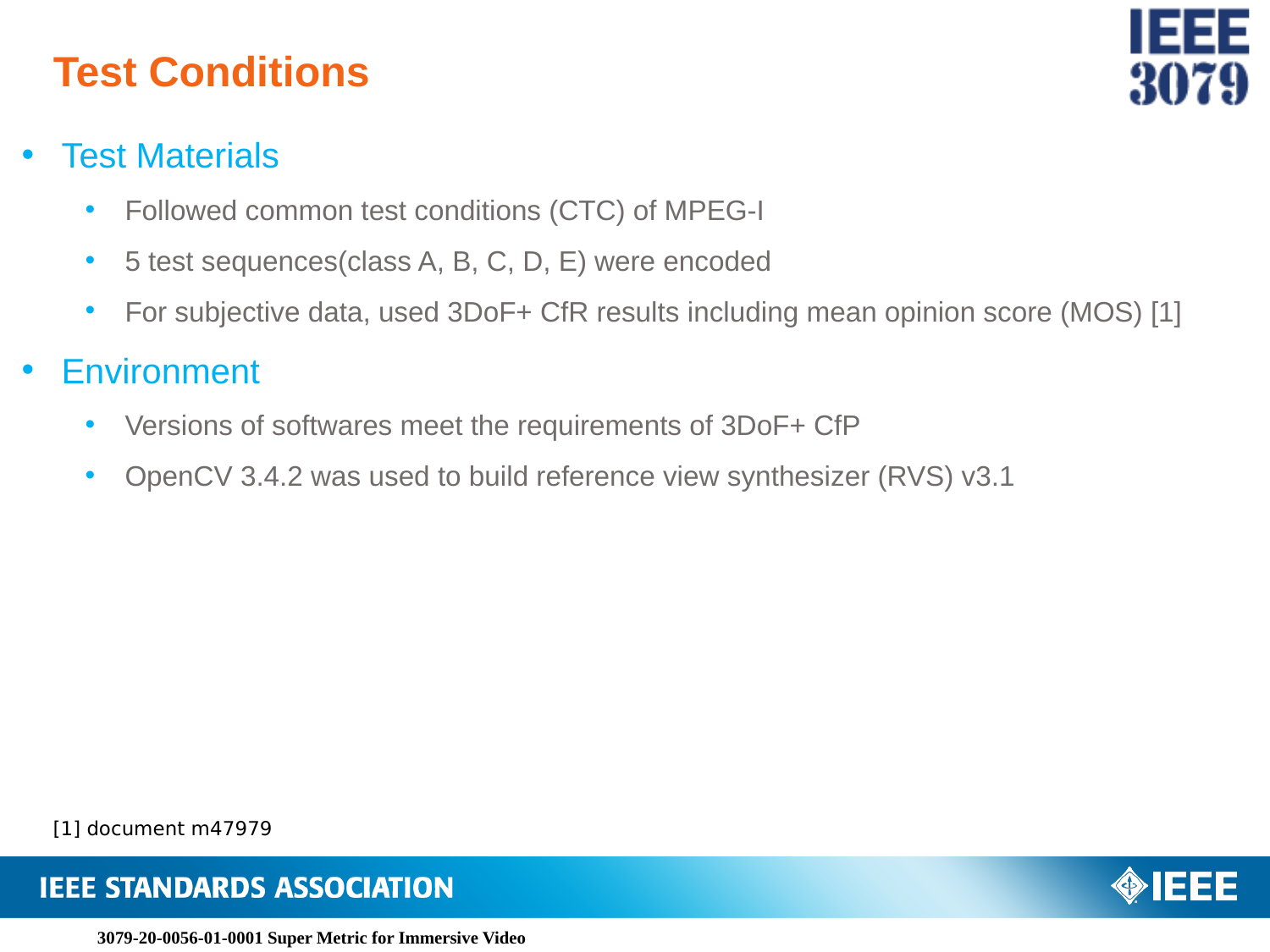

# Test Conditions
Test Materials
Followed common test conditions (CTC) of MPEG-I
5 test sequences(class A, B, C, D, E) were encoded
For subjective data, used 3DoF+ CfR results including mean opinion score (MOS) [1]
Environment
Versions of softwares meet the requirements of 3DoF+ CfP
OpenCV 3.4.2 was used to build reference view synthesizer (RVS) v3.1
[1] document m47979
3079-20-0056-01-0001 Super Metric for Immersive Video